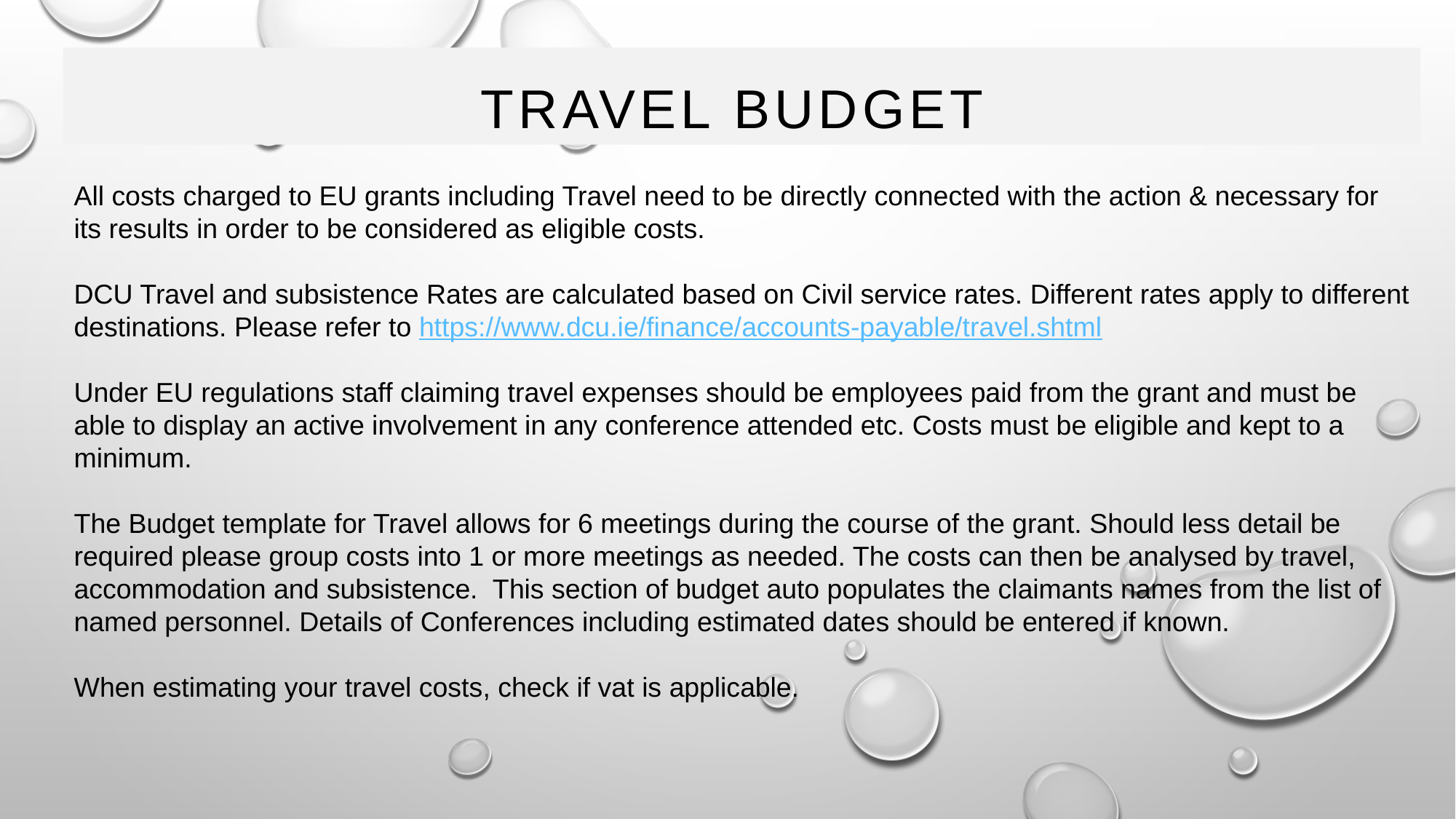

# Travel BUDGET

All costs charged to EU grants including Travel need to be directly connected with the action & necessary for its results in order to be considered as eligible costs.

DCU Travel and subsistence Rates are calculated based on Civil service rates. Different rates apply to different destinations. Please refer to https://www.dcu.ie/finance/accounts-payable/travel.shtml

Under EU regulations staff claiming travel expenses should be employees paid from the grant and must be able to display an active involvement in any conference attended etc. Costs must be eligible and kept to a minimum.

The Budget template for Travel allows for 6 meetings during the course of the grant. Should less detail be required please group costs into 1 or more meetings as needed. The costs can then be analysed by travel, accommodation and subsistence.  This section of budget auto populates the claimants names from the list of named personnel. Details of Conferences including estimated dates should be entered if known.

When estimating your travel costs, check if vat is applicable.